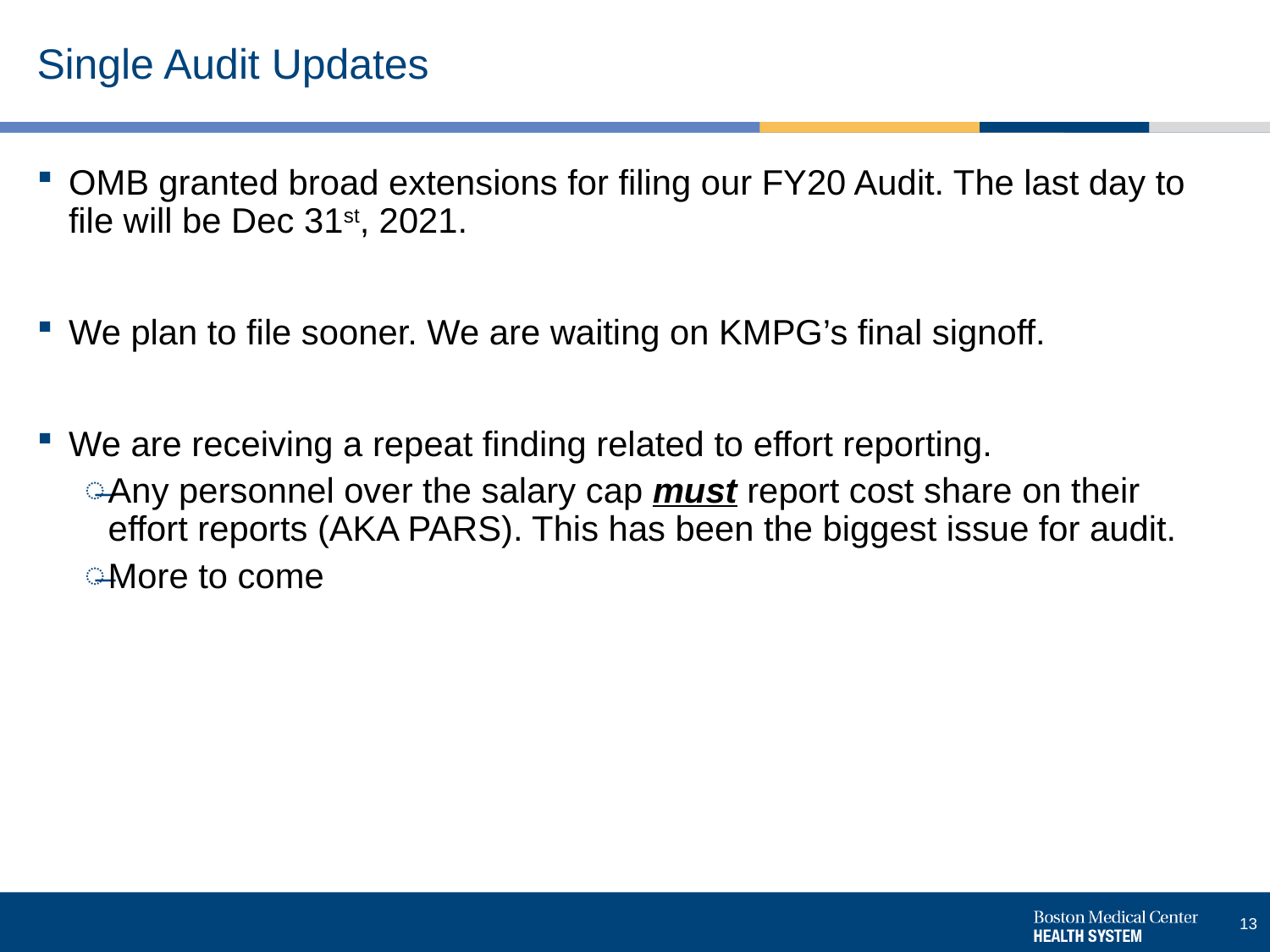

# Single Audit Updates
OMB granted broad extensions for filing our FY20 Audit. The last day to file will be Dec 31st, 2021.

We plan to file sooner. We are waiting on KMPG’s final signoff.

We are receiving a repeat finding related to effort reporting.
Any personnel over the salary cap must report cost share on their effort reports (AKA PARS). This has been the biggest issue for audit.
More to come